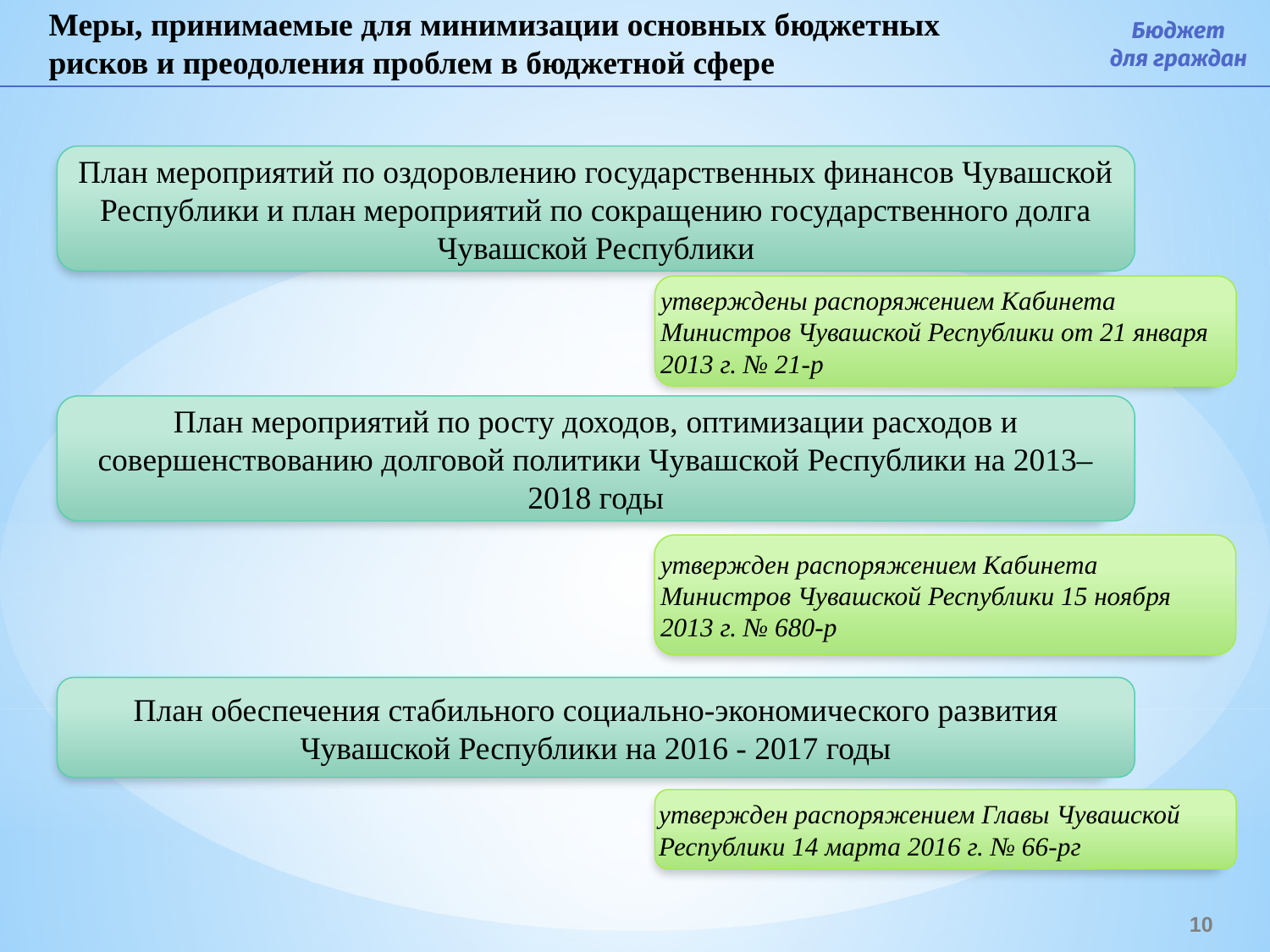

Меры, принимаемые для минимизации основных бюджетных рисков и преодоления проблем в бюджетной сфере
Бюджет
для граждан
План мероприятий по оздоровлению государственных финансов Чувашской Республики и план мероприятий по сокращению государственного долга Чувашской Республики
утверждены распоряжением Кабинета Министров Чувашской Республики от 21 января 2013 г. № 21-р
План мероприятий по росту доходов, оптимизации расходов и совершенствованию долговой политики Чувашской Республики на 2013–2018 годы
утвержден распоряжением Кабинета Министров Чувашской Республики 15 ноября 2013 г. № 680-р
План обеспечения стабильного социально-экономического развития Чувашской Республики на 2016 - 2017 годы
утвержден распоряжением Главы Чувашской Республики 14 марта 2016 г. № 66-рг
10